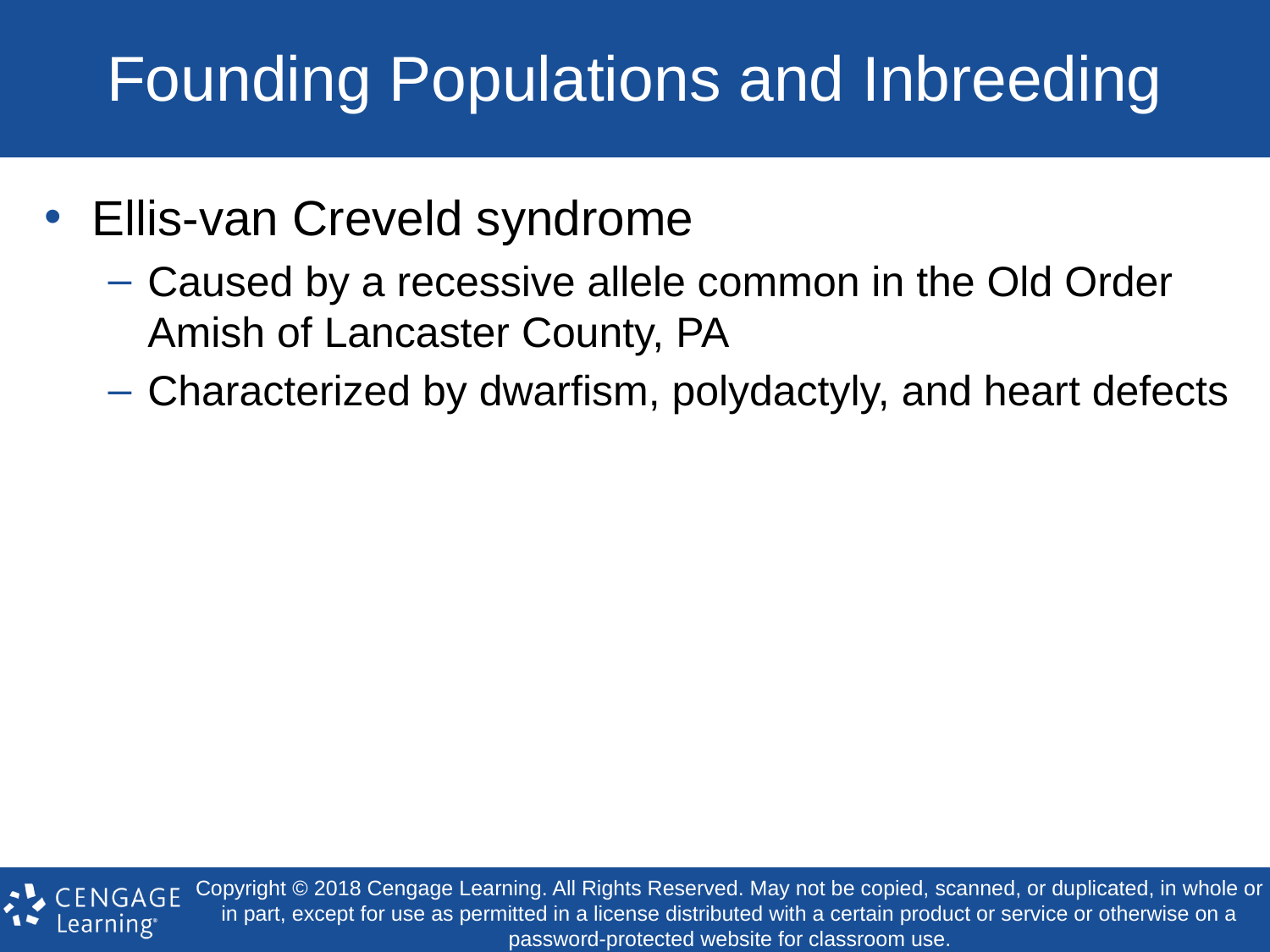

# Founding Populations and Inbreeding
Ellis-van Creveld syndrome
Caused by a recessive allele common in the Old Order Amish of Lancaster County, PA
Characterized by dwarfism, polydactyly, and heart defects